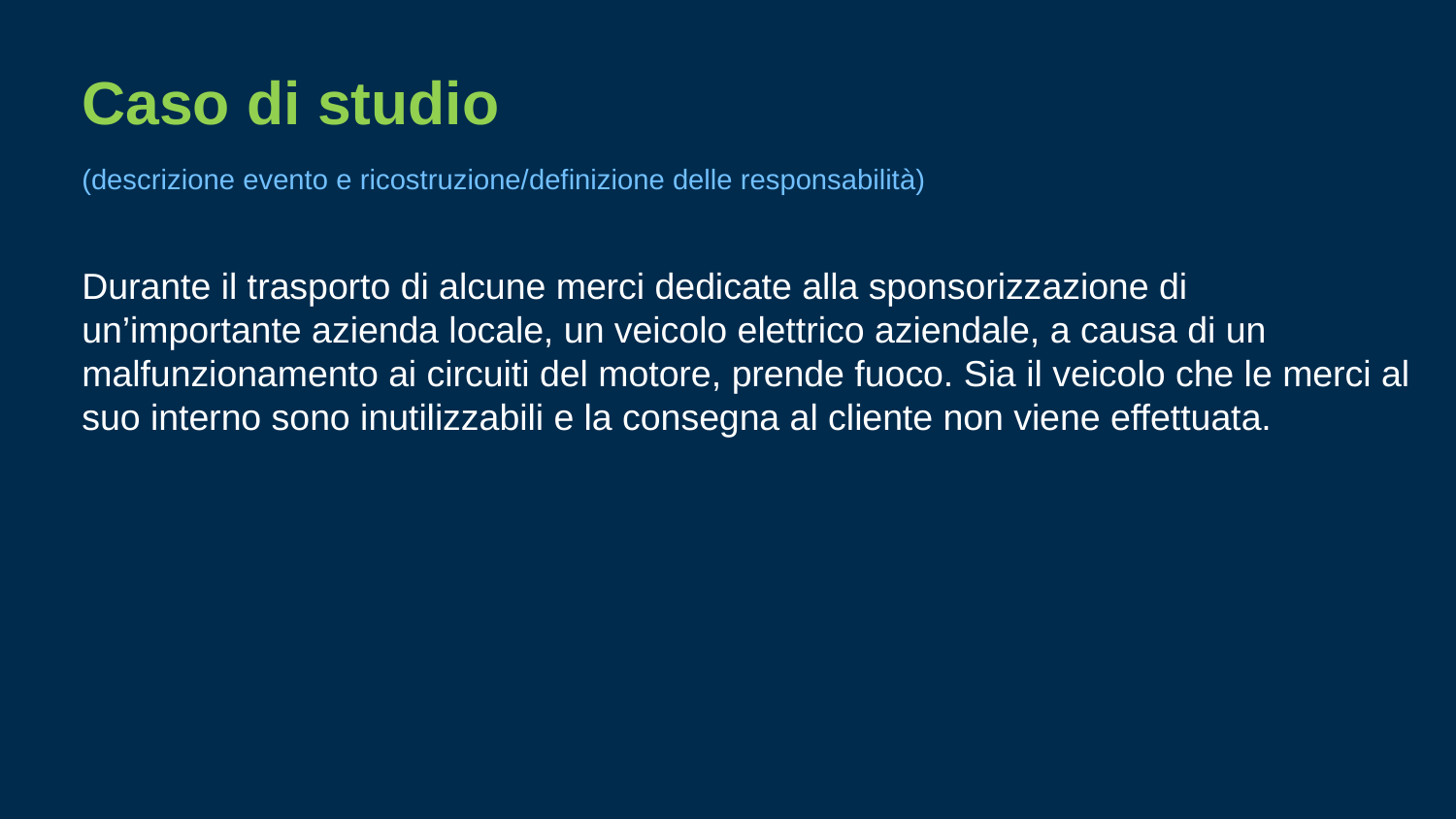

Caso di studio
(descrizione evento e ricostruzione/definizione delle responsabilità)

Durante il trasporto di alcune merci dedicate alla sponsorizzazione di un’importante azienda locale, un veicolo elettrico aziendale, a causa di un malfunzionamento ai circuiti del motore, prende fuoco. Sia il veicolo che le merci al suo interno sono inutilizzabili e la consegna al cliente non viene effettuata.